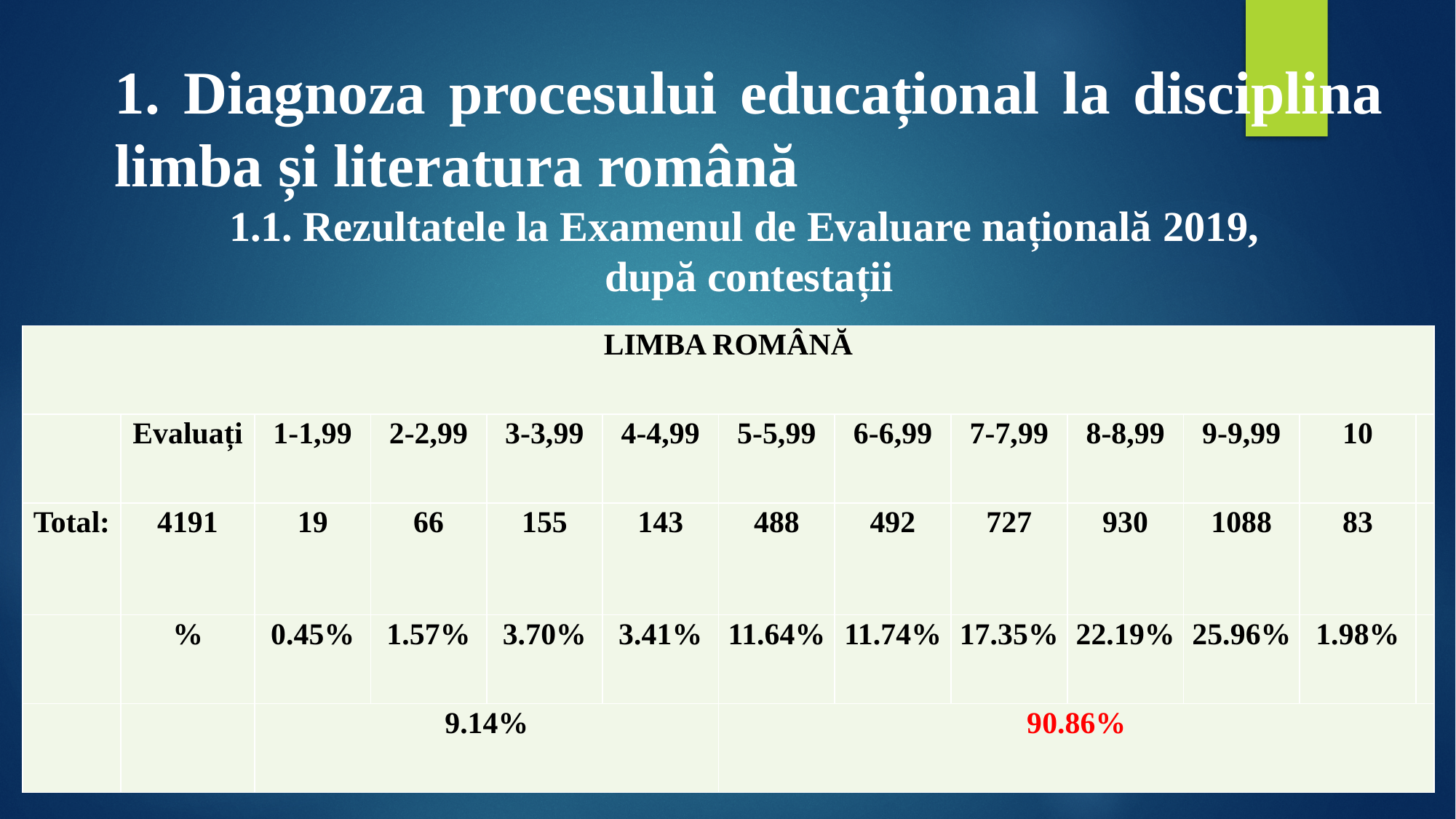

1. Diagnoza procesului educațional la disciplina limba și literatura română
1.1. Rezultatele la Examenul de Evaluare națională 2019,
după contestații

| LIMBA ROMÂNĂ |  |  |  |  |  |  |  |  |  |  |  |  |
| --- | --- | --- | --- | --- | --- | --- | --- | --- | --- | --- | --- | --- |
|  | Evaluați | 1-1,99 | 2-2,99 | 3-3,99 | 4-4,99 | 5-5,99 | 6-6,99 | 7-7,99 | 8-8,99 | 9-9,99 | 10 |  |
| Total: | 4191 | 19 | 66 | 155 | 143 | 488 | 492 | 727 | 930 | 1088 | 83 |  |
|  | % | 0.45% | 1.57% | 3.70% | 3.41% | 11.64% | 11.74% | 17.35% | 22.19% | 25.96% | 1.98% |  |
|  |  | 9.14% |  |  |  | 90.86% |  |  |  |  |  |  |